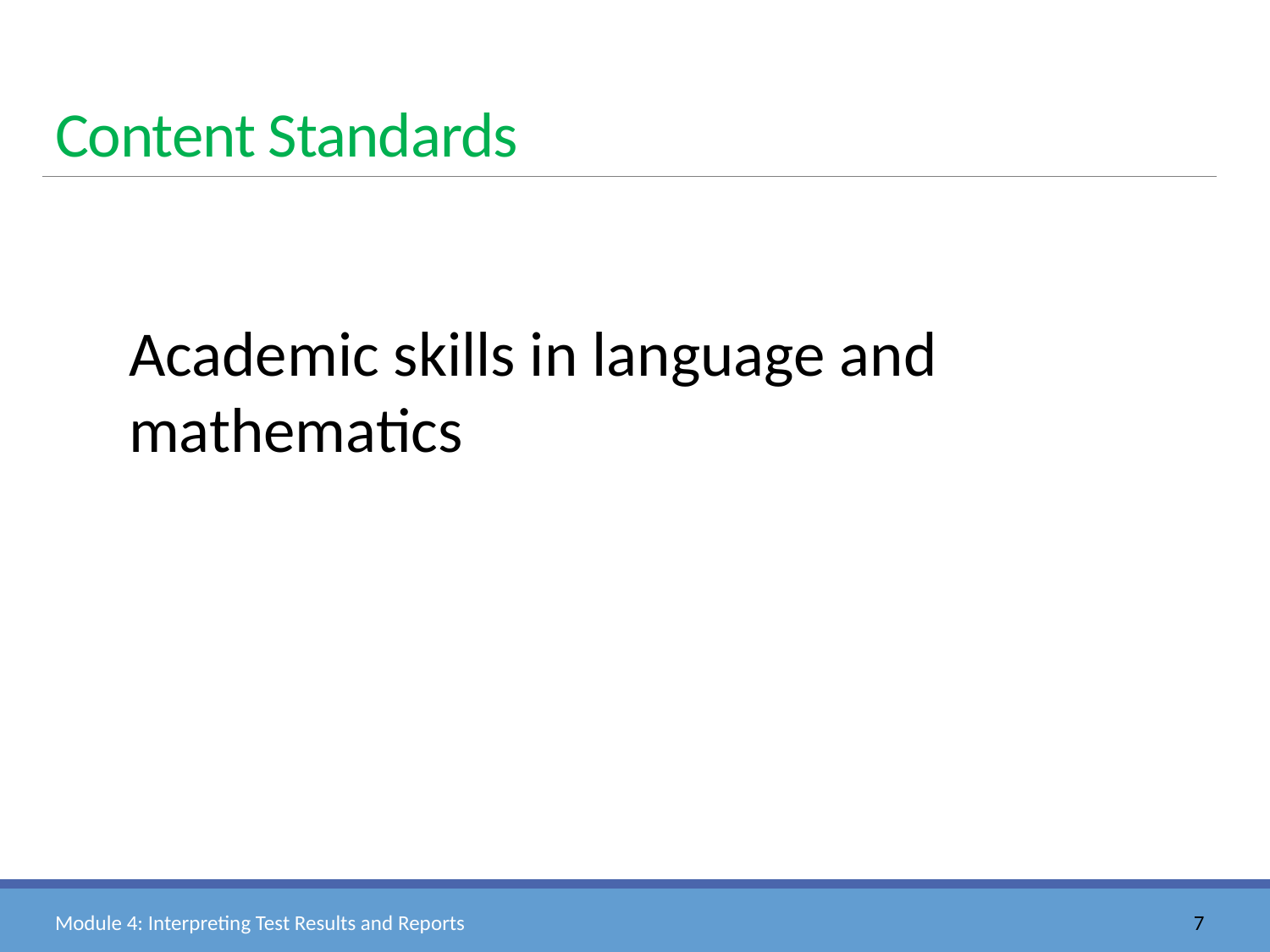

# Content Standards
Academic skills in language and mathematics
Module 4: Interpreting Test Results and Reports
7